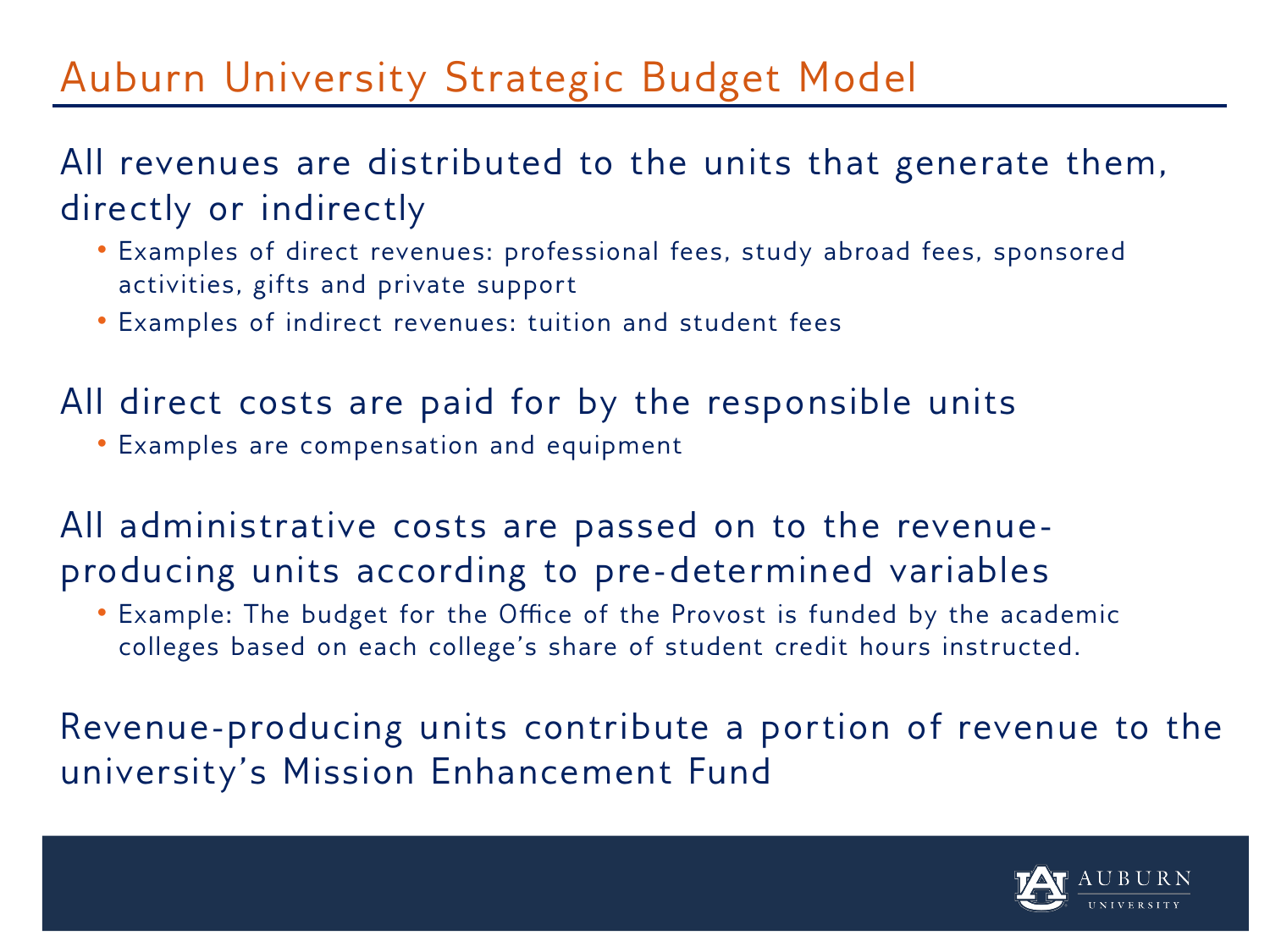

Auburn University Strategic Budget Model

All revenues are distributed to the units that generate them, directly or indirectly
Examples of direct revenues: professional fees, study abroad fees, sponsored activities, gifts and private support
Examples of indirect revenues: tuition and student fees

All direct costs are paid for by the responsible units
Examples are compensation and equipment

All administrative costs are passed on to the revenue-producing units according to pre-determined variables
Example: The budget for the Office of the Provost is funded by the academic colleges based on each college’s share of student credit hours instructed.

Revenue-producing units contribute a portion of revenue to the university’s Mission Enhancement Fund